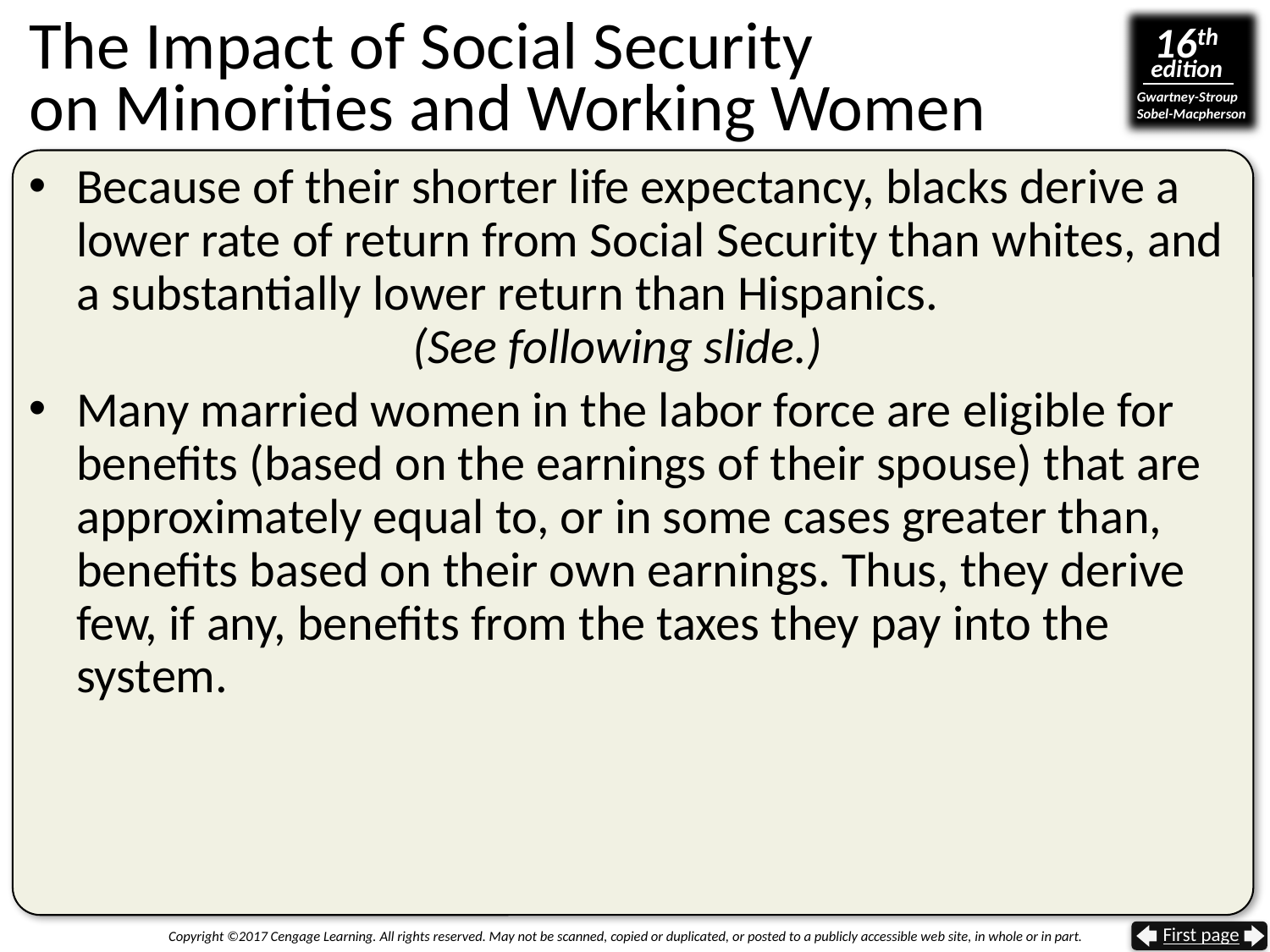

# The Impact of Social Security on Minorities and Working Women
Because of their shorter life expectancy, blacks derive a lower rate of return from Social Security than whites, and a substantially lower return than Hispanics.
                              (See following slide.)
Many married women in the labor force are eligible for benefits (based on the earnings of their spouse) that are approximately equal to, or in some cases greater than, benefits based on their own earnings. Thus, they derive few, if any, benefits from the taxes they pay into the system.